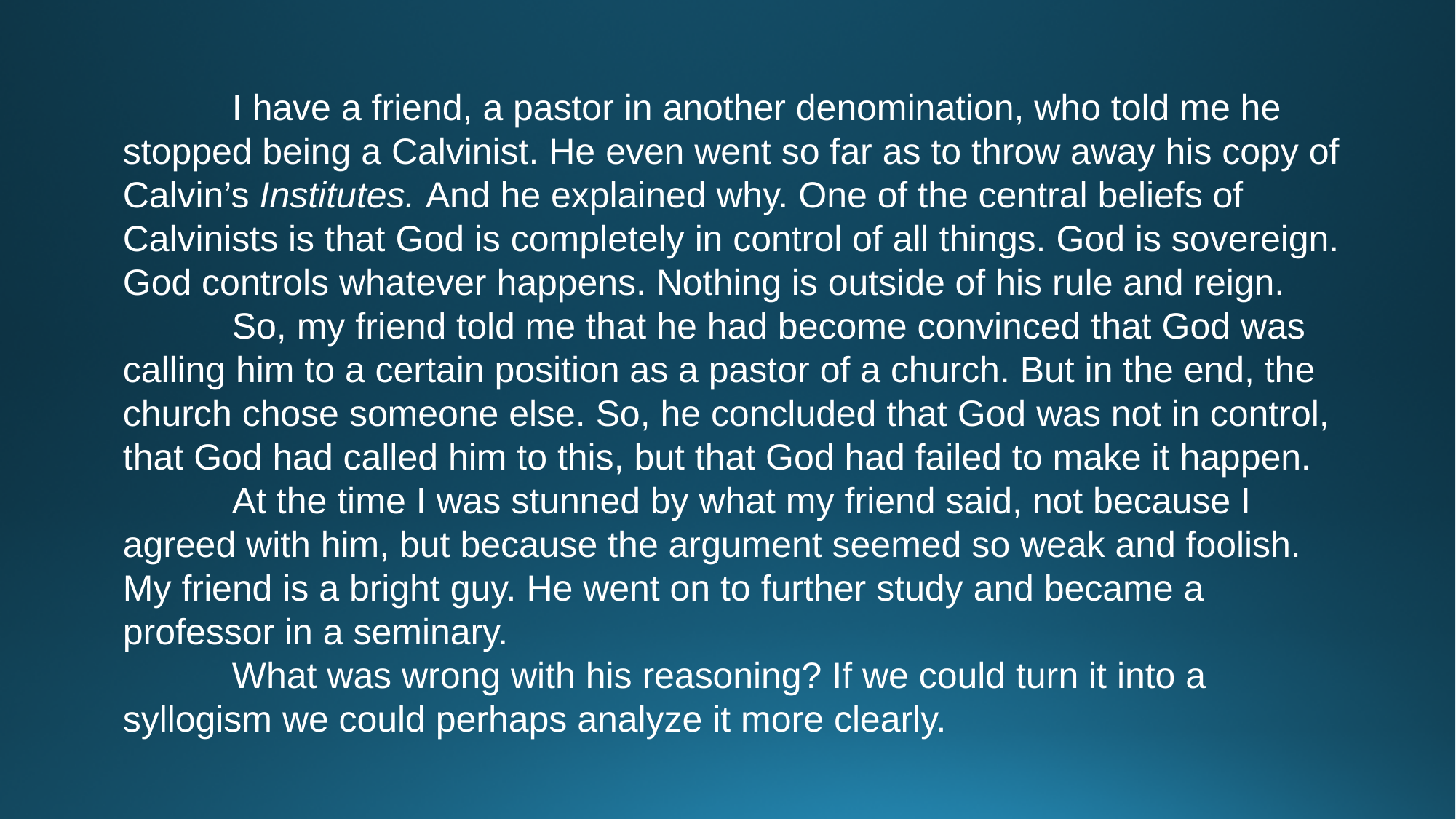

I have a friend, a pastor in another denomination, who told me he stopped being a Calvinist. He even went so far as to throw away his copy of Calvin’s Institutes. And he explained why. One of the central beliefs of Calvinists is that God is completely in control of all things. God is sovereign. God controls whatever happens. Nothing is outside of his rule and reign.
	So, my friend told me that he had become convinced that God was calling him to a certain position as a pastor of a church. But in the end, the church chose someone else. So, he concluded that God was not in control, that God had called him to this, but that God had failed to make it happen.
	At the time I was stunned by what my friend said, not because I agreed with him, but because the argument seemed so weak and foolish. My friend is a bright guy. He went on to further study and became a professor in a seminary.
	What was wrong with his reasoning? If we could turn it into a syllogism we could perhaps analyze it more clearly.